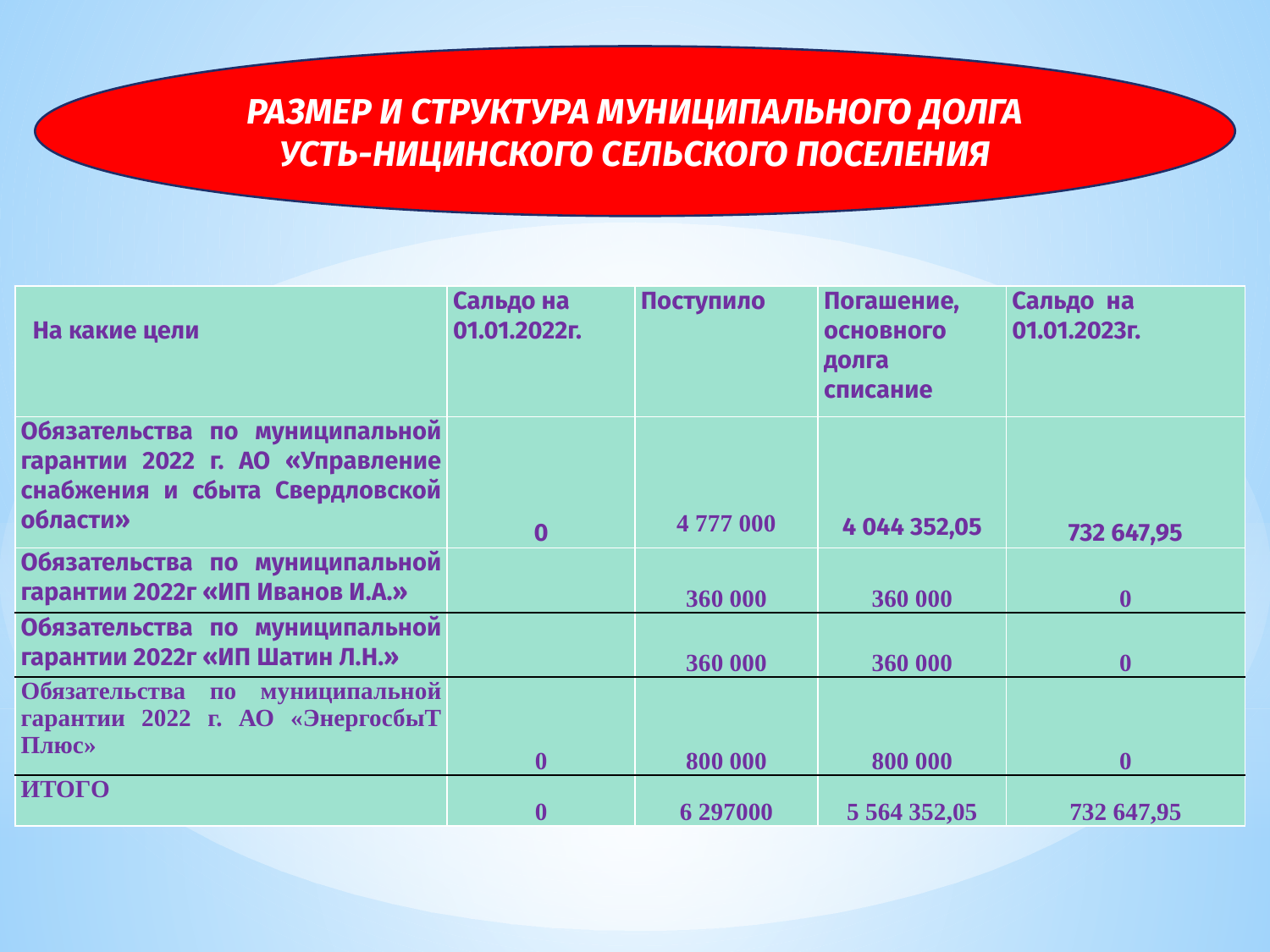

РАЗМЕР И СТРУКТУРА МУНИЦИПАЛЬНОГО ДОЛГА УСТЬ-НИЦИНСКОГО СЕЛЬСКОГО ПОСЕЛЕНИЯ
#
| На какие цели | Сальдо на 01.01.2022г. | Поступило | Погашение, основного долга списание | Сальдо на 01.01.2023г. |
| --- | --- | --- | --- | --- |
| Обязательства по муниципальной гарантии 2022 г. АО «Управление снабжения и сбыта Свердловской области» | 0 | 4 777 000 | 4 044 352,05 | 732 647,95 |
| Обязательства по муниципальной гарантии 2022г «ИП Иванов И.А.» |  | 360 000 | 360 000 | 0 |
| Обязательства по муниципальной гарантии 2022г «ИП Шатин Л.Н.» |  | 360 000 | 360 000 | 0 |
| Обязательства по муниципальной гарантии 2022 г. АО «ЭнергосбыТ Плюс» | 0 | 800 000 | 800 000 | 0 |
| ИТОГО | 0 | 6 297000 | 5 564 352,05 | 732 647,95 |